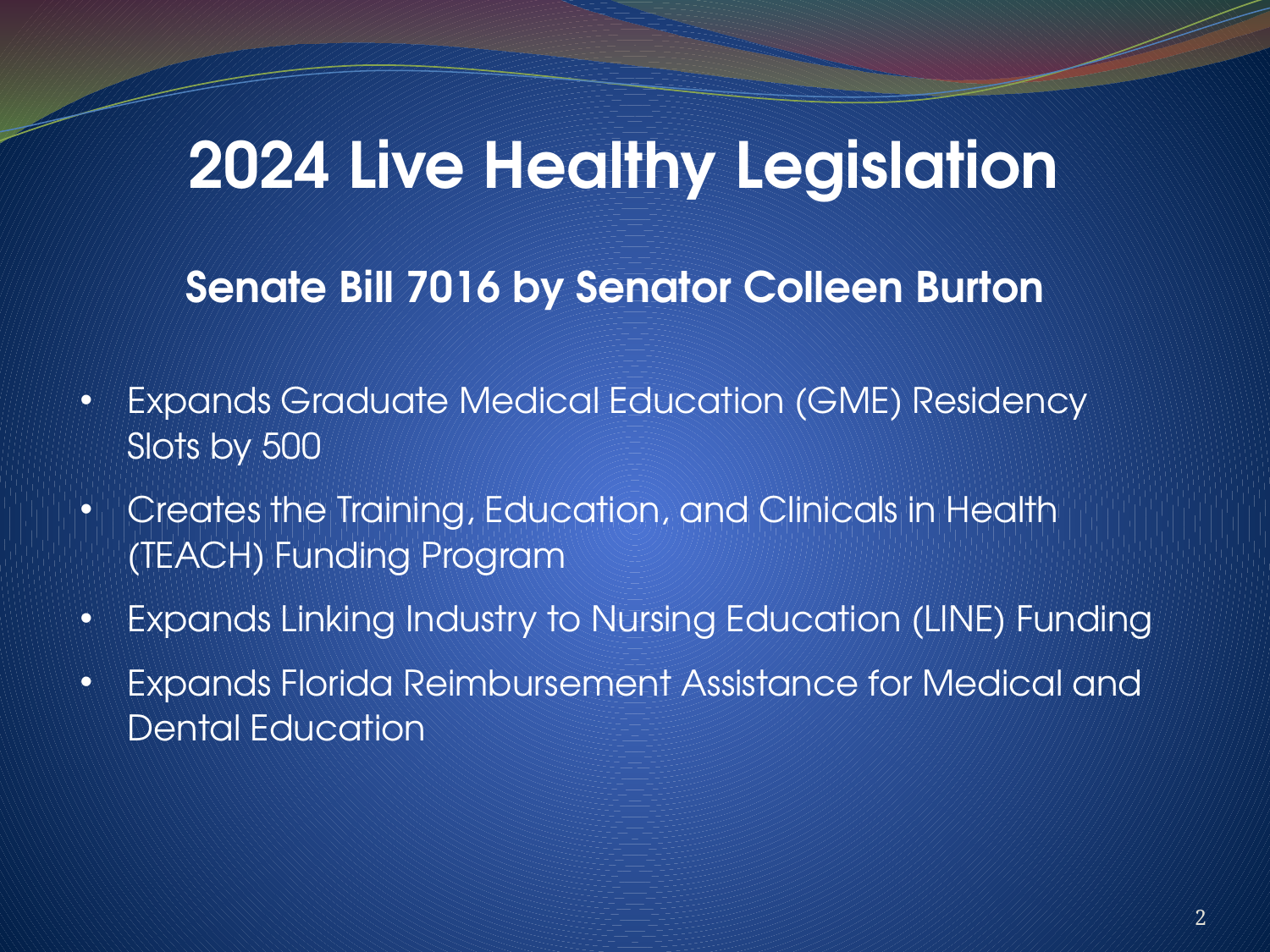

# 2024 Live Healthy Legislation
Senate Bill 7016 by Senator Colleen Burton

Expands Graduate Medical Education (GME) Residency Slots by 500
Creates the Training, Education, and Clinicals in Health (TEACH) Funding Program
Expands Linking Industry to Nursing Education (LINE) Funding
Expands Florida Reimbursement Assistance for Medical and Dental Education

2